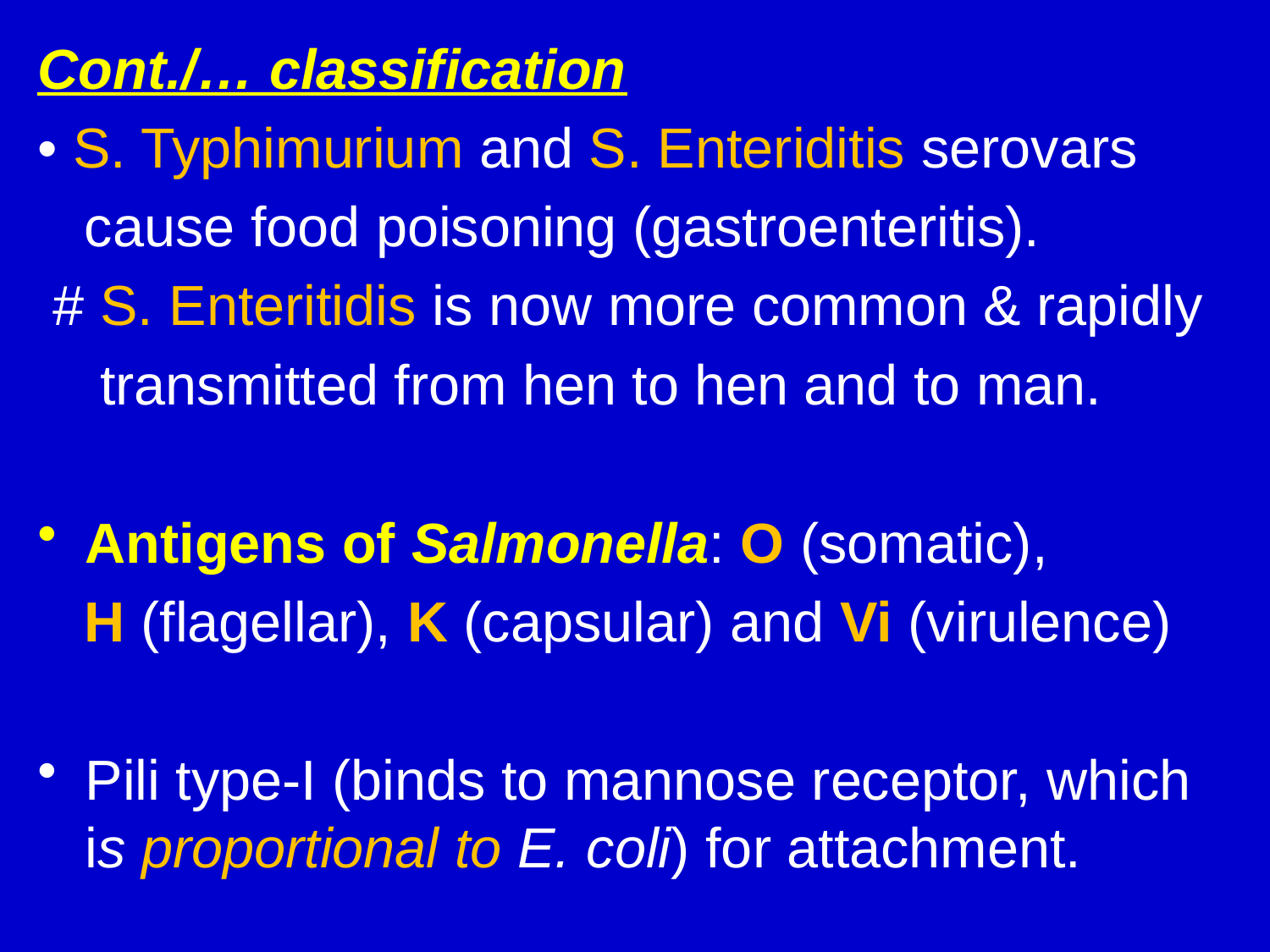

Cont./… classification
• S. Typhimurium and S. Enteriditis serovars
   cause food poisoning (gastroenteritis).
 # S. Enteritidis is now more common & rapidly
    transmitted from hen to hen and to man.

Antigens of Salmonella: O (somatic),
   H (flagellar), K (capsular) and Vi (virulence)

Pili type-I (binds to mannose receptor, which is proportional to E. coli) for attachment.